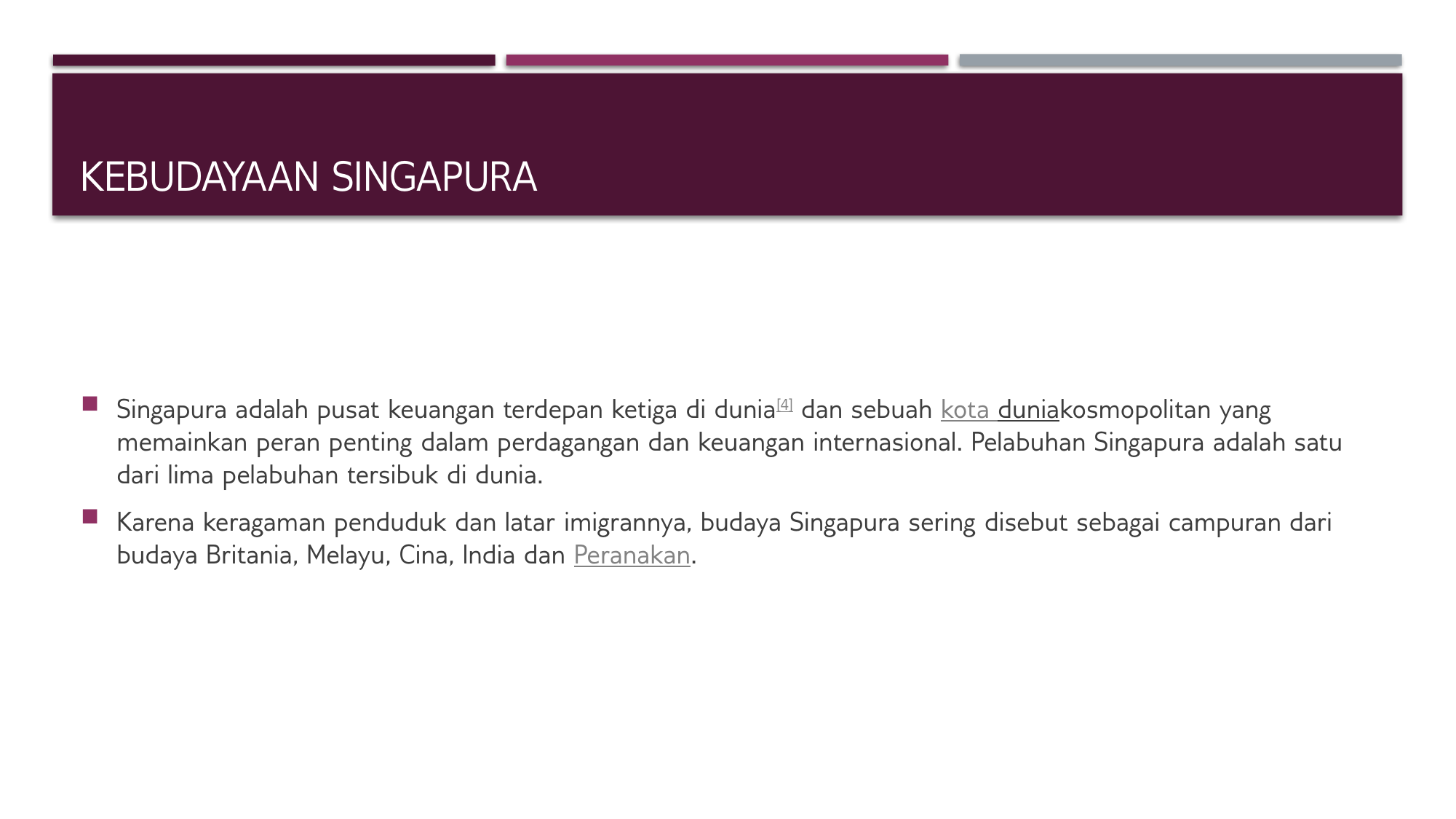

# Kebudayaan singapura
Singapura adalah pusat keuangan terdepan ketiga di dunia[4] dan sebuah kota duniakosmopolitan yang memainkan peran penting dalam perdagangan dan keuangan internasional. Pelabuhan Singapura adalah satu dari lima pelabuhan tersibuk di dunia.
Karena keragaman penduduk dan latar imigrannya, budaya Singapura sering disebut sebagai campuran dari budaya Britania, Melayu, Cina, India dan Peranakan.